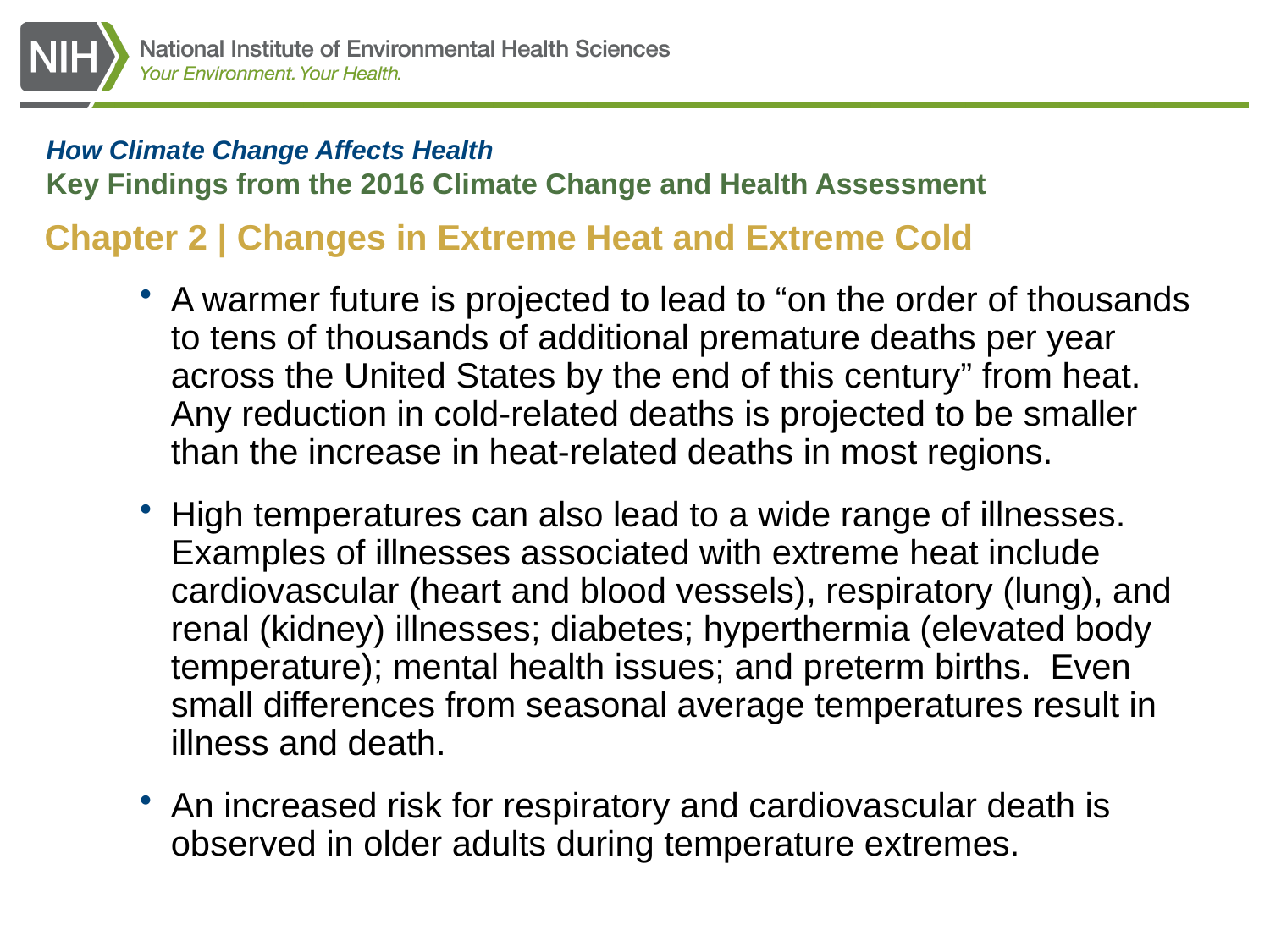

# How Climate Change Affects Health Key Findings from the 2016 Climate Change and Health Assessment
Chapter 2 | Changes in Extreme Heat and Extreme Cold

A warmer future is projected to lead to “on the order of thousands to tens of thousands of additional premature deaths per year across the United States by the end of this century” from heat.  Any reduction in cold-related deaths is projected to be smaller than the increase in heat-related deaths in most regions.
High temperatures can also lead to a wide range of illnesses. Examples of illnesses associated with extreme heat include cardiovascular (heart and blood vessels), respiratory (lung), and renal (kidney) illnesses; diabetes; hyperthermia (elevated body temperature); mental health issues; and preterm births.  Even small differences from seasonal average temperatures result in illness and death.
An increased risk for respiratory and cardiovascular death is observed in older adults during temperature extremes.